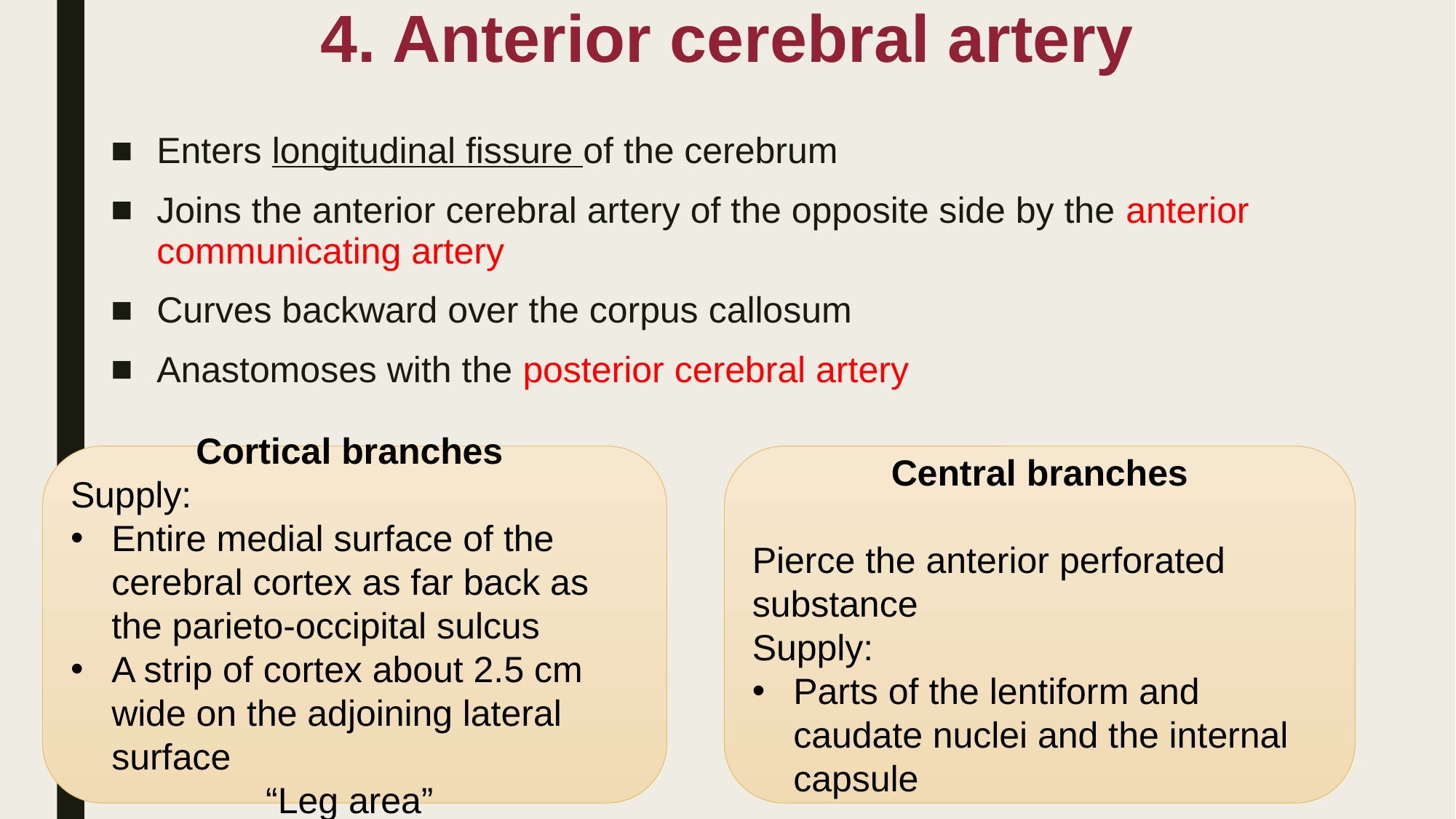

# 4. Anterior cerebral artery
Enters longitudinal fissure of the cerebrum
Joins the anterior cerebral artery of the opposite side by the anterior communicating artery
Curves backward over the corpus callosum
Anastomoses with the posterior cerebral artery

Cortical branches
Supply:
Entire medial surface of the cerebral cortex as far back as the parieto-occipital sulcus
A strip of cortex about 2.5 cm wide on the adjoining lateral surface
“Leg area”
Central branches

Pierce the anterior perforated substance
Supply:
Parts of the lentiform and caudate nuclei and the internal capsule